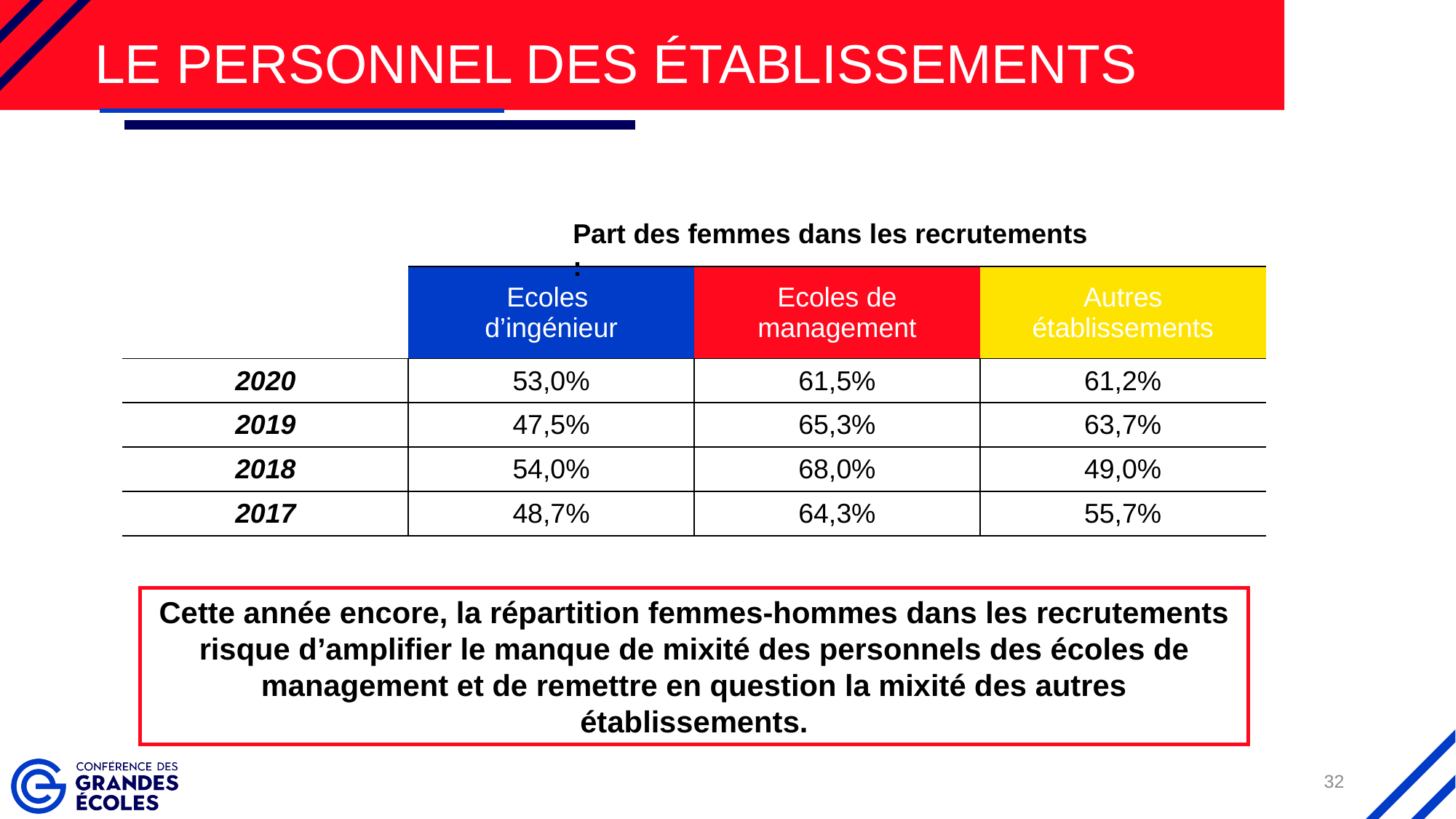

# Le personnel des établissements
Part des femmes dans les recrutements :
| Part des femmes dans les recrutements dans les… | Ecoles d’ingénieur | Ecoles de management | Autres établissements |
| --- | --- | --- | --- |
| 2020 | 53,0% | 61,5% | 61,2% |
| 2019 | 47,5% | 65,3% | 63,7% |
| 2018 | 54,0% | 68,0% | 49,0% |
| 2017 | 48,7% | 64,3% | 55,7% |
Cette année encore, la répartition femmes-hommes dans les recrutements risque d’amplifier le manque de mixité des personnels des écoles de management et de remettre en question la mixité des autres établissements.
32